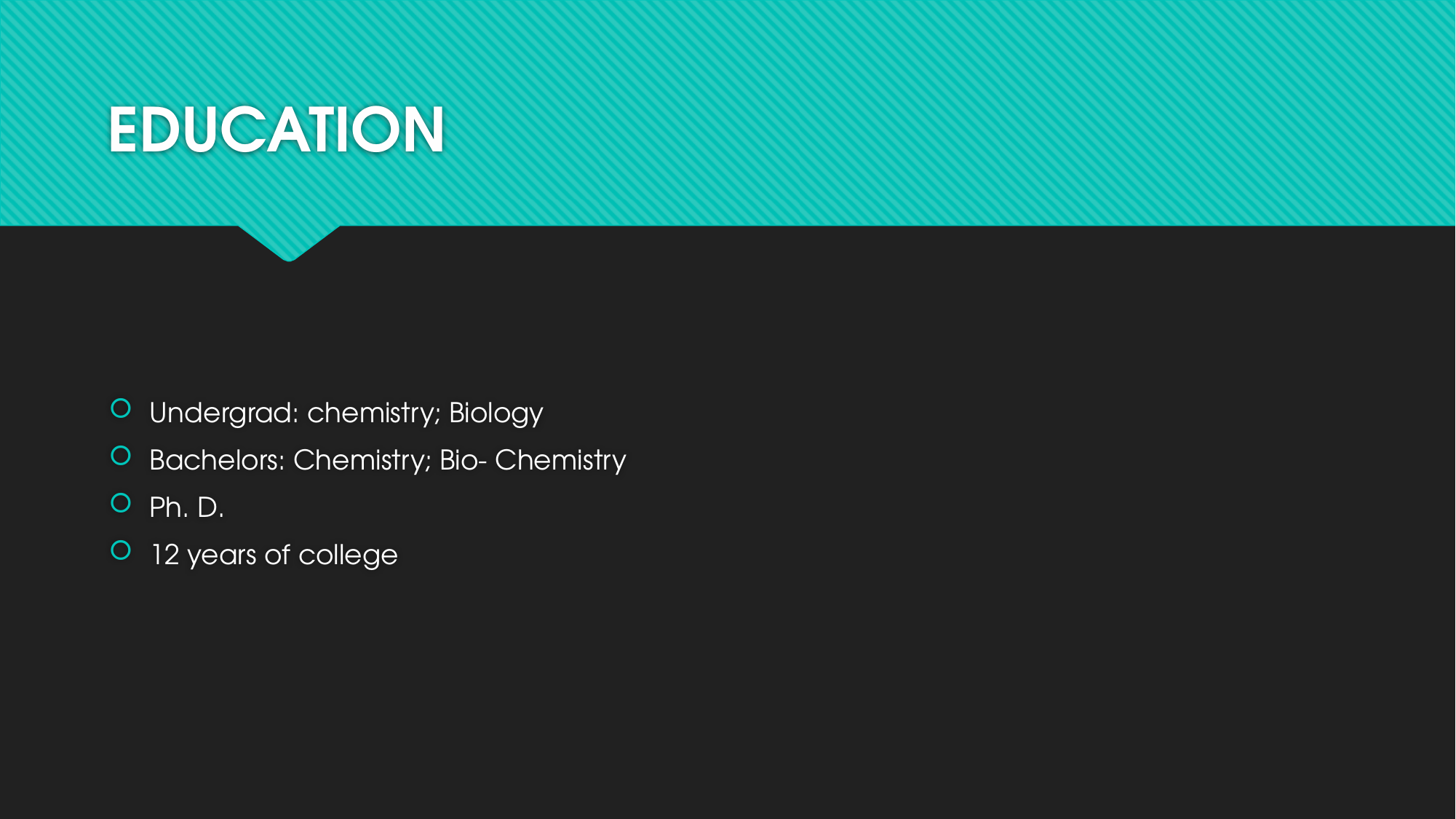

# EDUCATION
Undergrad: chemistry; Biology
Bachelors: Chemistry; Bio- Chemistry
Ph. D.
12 years of college